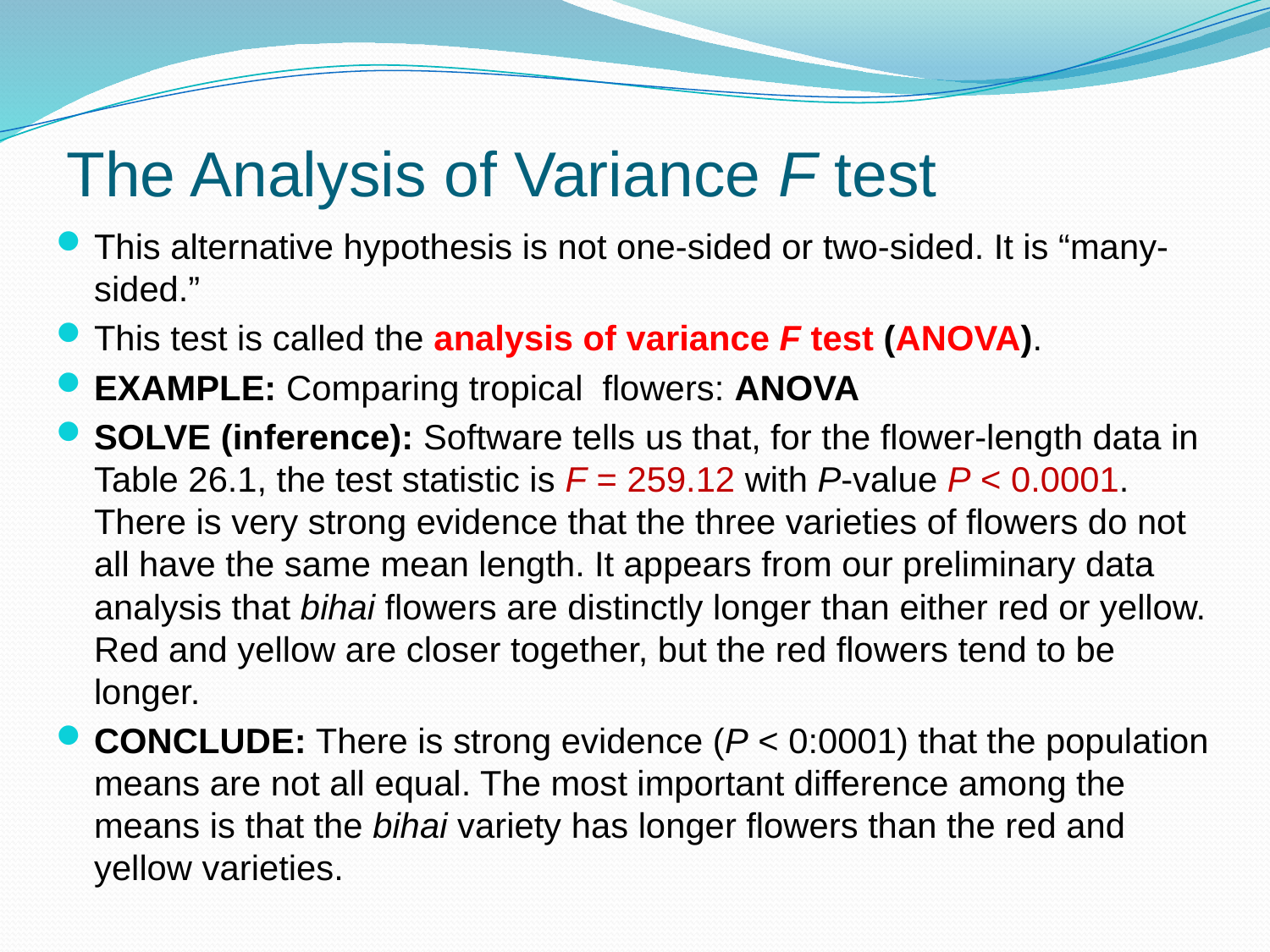

# The Analysis of Variance F test
This alternative hypothesis is not one-sided or two-sided. It is “many-sided.”
This test is called the analysis of variance F test (ANOVA).
EXAMPLE: Comparing tropical  flowers: ANOVA
SOLVE (inference): Software tells us that, for the flower-length data in Table 26.1, the test statistic is F = 259.12 with P-value P < 0.0001. There is very strong evidence that the three varieties of flowers do not all have the same mean length. It appears from our preliminary data analysis that bihai flowers are distinctly longer than either red or yellow. Red and yellow are closer together, but the red flowers tend to be longer.
CONCLUDE: There is strong evidence (P < 0:0001) that the population means are not all equal. The most important difference among the means is that the bihai variety has longer flowers than the red and yellow varieties.